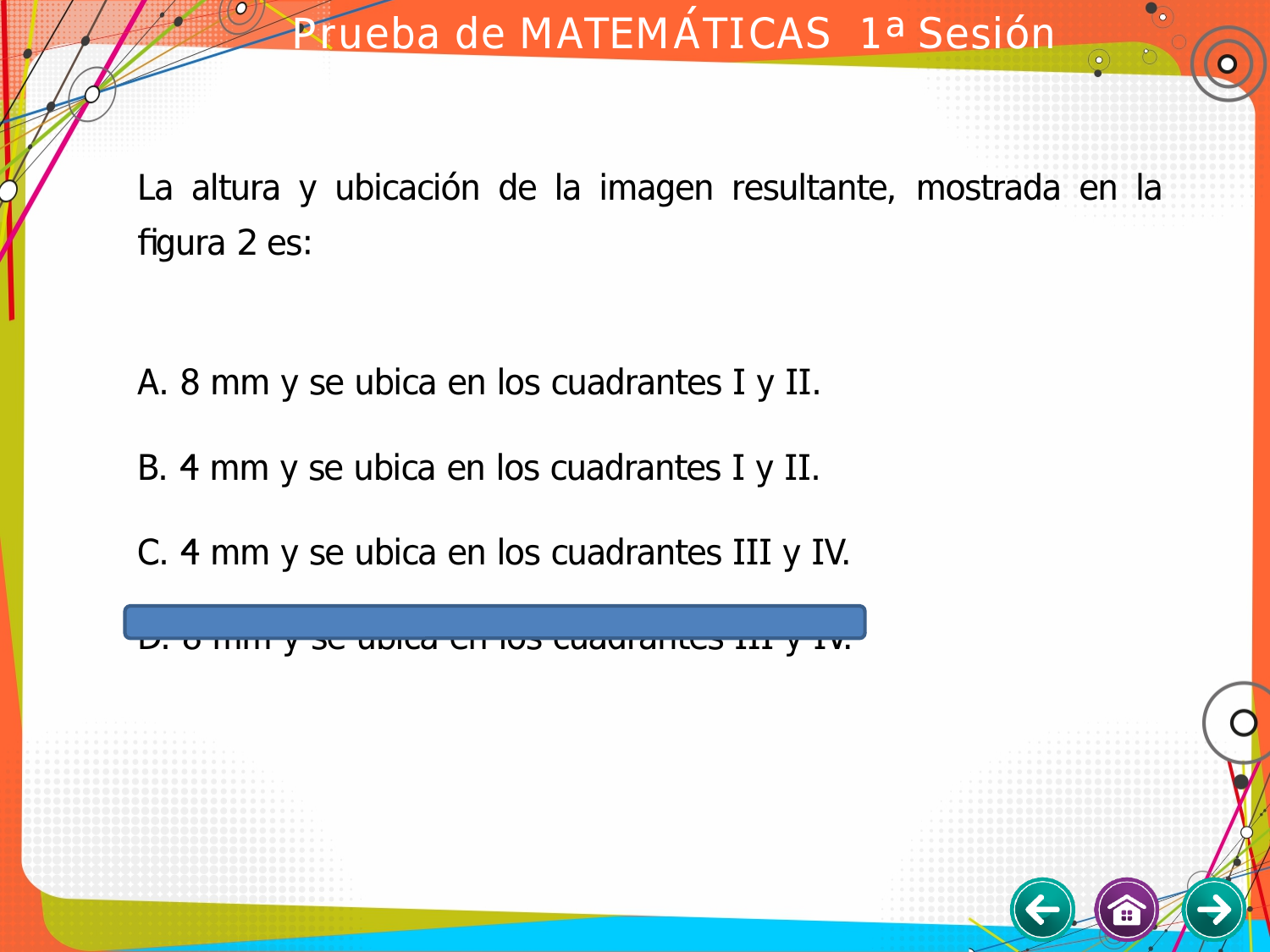

# Prueba de MATEMÁTICAS  1ª Sesión
La altura y ubicación de la imagen resultante, mostrada en la figura 2 es:

A. 8 mm y se ubica en los cuadrantes I y II.
B. 4 mm y se ubica en los cuadrantes I y II.
C. 4 mm y se ubica en los cuadrantes III y IV.
D. 8 mm y se ubica en los cuadrantes III y IV.